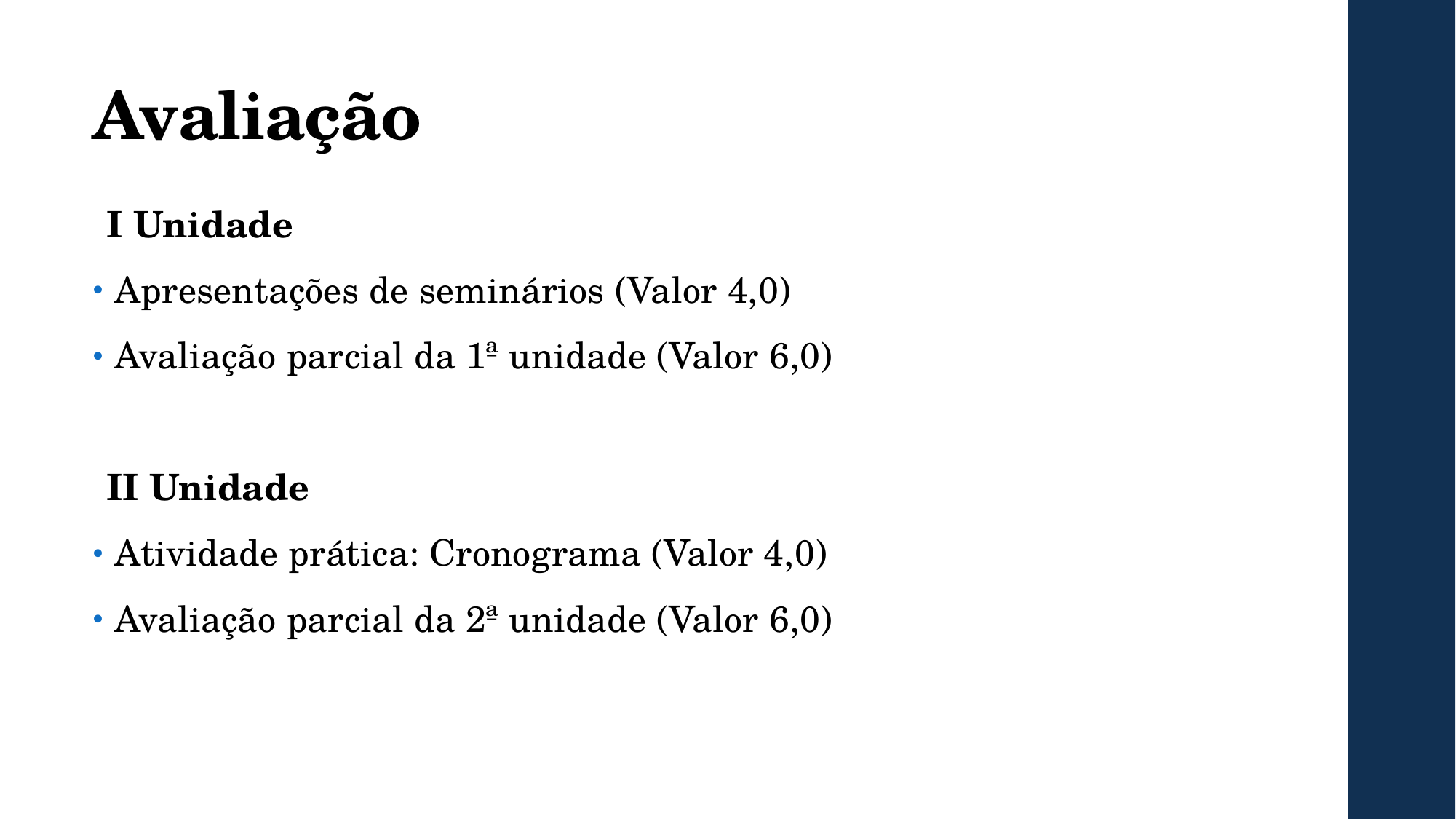

# Avaliação
I Unidade
Apresentações de seminários (Valor 4,0)
Avaliação parcial da 1ª unidade (Valor 6,0)

II Unidade
Atividade prática: Cronograma (Valor 4,0)
Avaliação parcial da 2ª unidade (Valor 6,0)